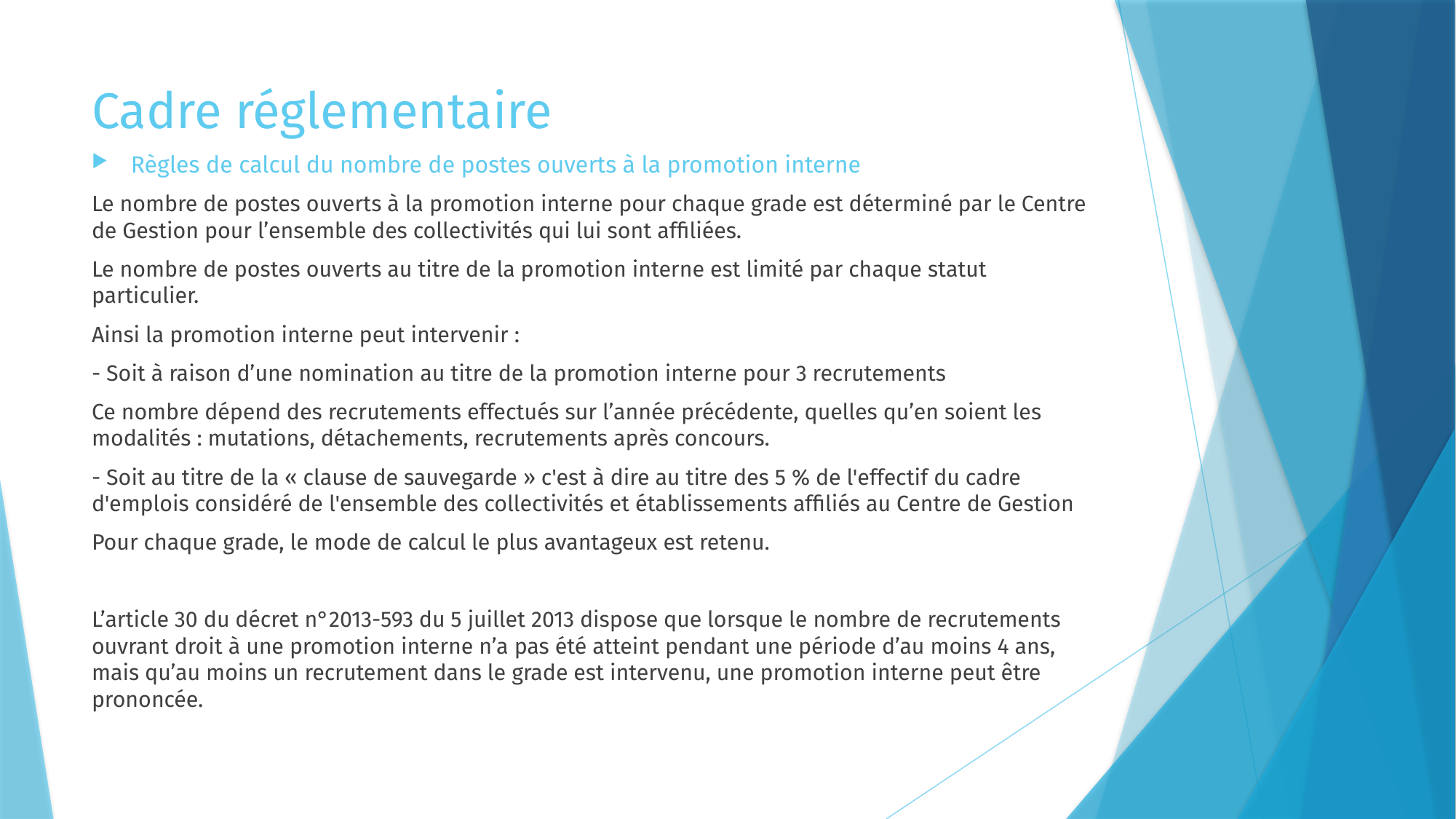

# Cadre réglementaire
Règles de calcul du nombre de postes ouverts à la promotion interne
Le nombre de postes ouverts à la promotion interne pour chaque grade est déterminé par le Centre de Gestion pour l’ensemble des collectivités qui lui sont affiliées.
Le nombre de postes ouverts au titre de la promotion interne est limité par chaque statut particulier.
Ainsi la promotion interne peut intervenir :
- Soit à raison d’une nomination au titre de la promotion interne pour 3 recrutements
Ce nombre dépend des recrutements effectués sur l’année précédente, quelles qu’en soient les modalités : mutations, détachements, recrutements après concours.
- Soit au titre de la « clause de sauvegarde » c'est à dire au titre des 5 % de l'effectif du cadre d'emplois considéré de l'ensemble des collectivités et établissements affiliés au Centre de Gestion
Pour chaque grade, le mode de calcul le plus avantageux est retenu.

L’article 30 du décret n°2013-593 du 5 juillet 2013 dispose que lorsque le nombre de recrutements ouvrant droit à une promotion interne n’a pas été atteint pendant une période d’au moins 4 ans, mais qu’au moins un recrutement dans le grade est intervenu, une promotion interne peut être prononcée.